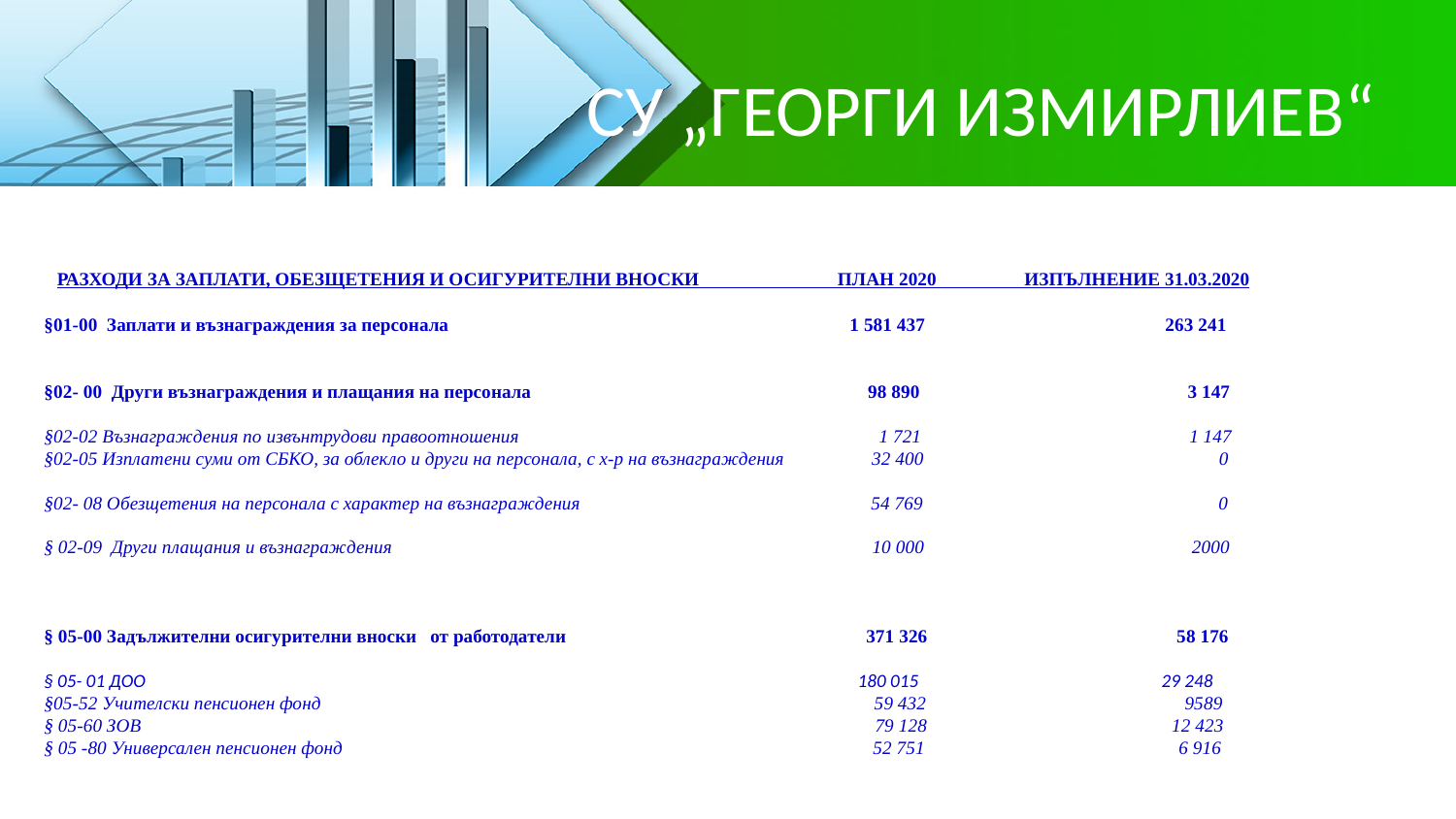

# СУ „ГЕОРГИ ИЗМИРЛИЕВ“
 РАЗХОДНА ЧАСТ НА БЮДЖЕТ  2019
РРАЗХОДИ ЗА ЗАПЛАТИ, ОБЕЗЩЕТЕНИЯ И ОСИГУРИТЕЛНИ ВНОСКИ                              ПЛАН 2020                   ИЗПЪЛНЕНИЕ 31.03.2020

§01-00  Заплати и възнаграждения за персонала                                                                                       1 581 437                                                    263 241

§02- 00  Други възнаграждения и плащания на персонала                                                                         98 890                                                          3 147

§02-02 Възнаграждения по извънтрудови правоотношения                                                                              1 721                                                          1 147
§02-05 Изплатени суми от СБКО, за облекло и други на персонала, с х-р на възнаграждения                   32 400                                                                0
§02- 08 Обезщетения на персонала с характер на възнаграждения                                                               54 769                                                                0
§ 02-09  Други плащания и възнаграждения                                                                                                        10 000                                                          2000

§ 05-00 Задължителни осигурителни вноски   от работодатели                                                                 371 326                                                      58 176

§ 05- 01 ДОО                                                                                                                                                                             180 015                                                           29 248
§05-52 Учителски пенсионен фонд                                                                                                                        59 432                                                        9589
§ 05-60 ЗОВ                                                                                                                                                               79 128                                                     12 423
§ 05 -80 Универсален пенсионен фонд                                                                                                                   52 751                                                       6 916